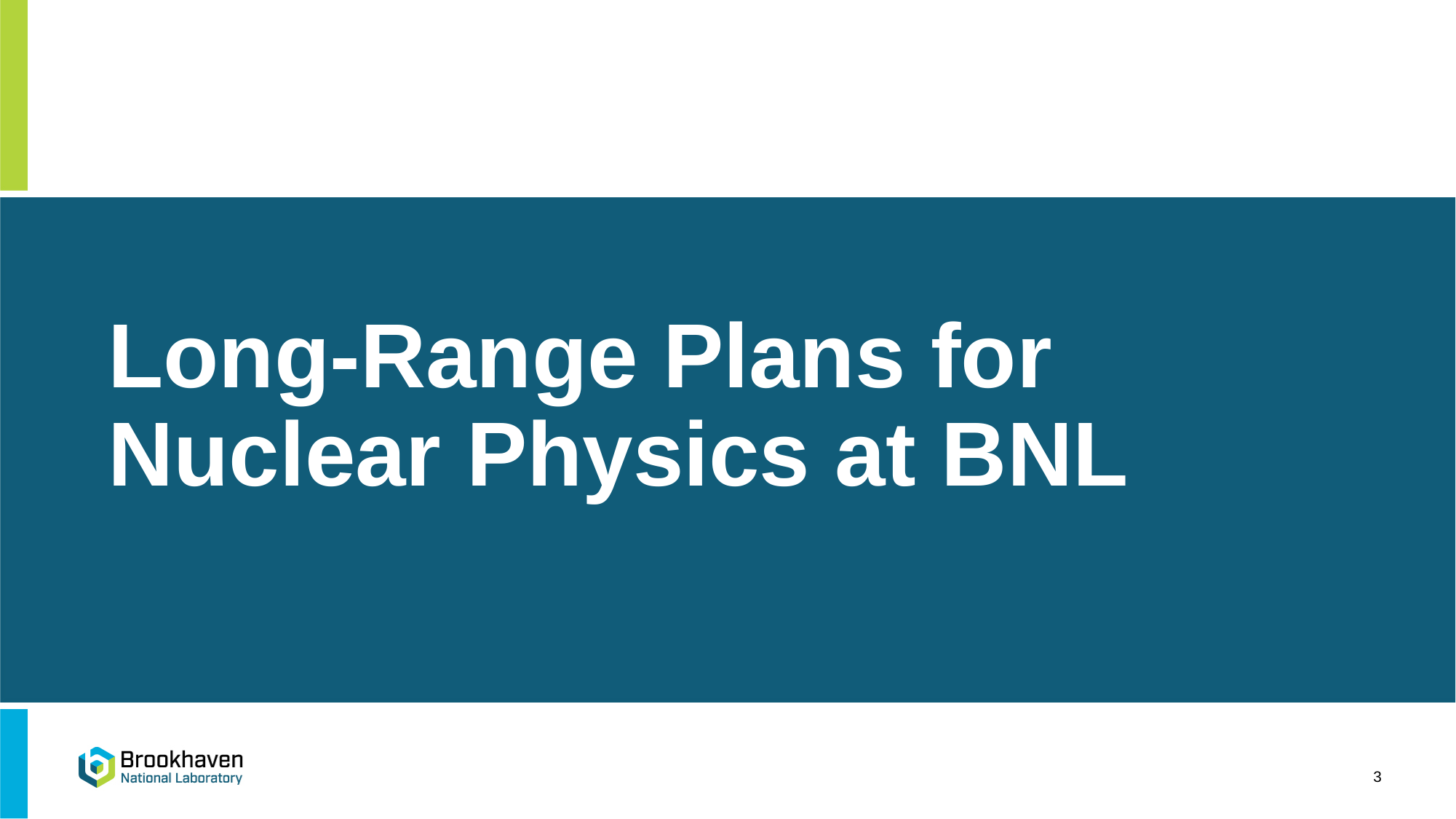

# Long-Range Plans for Nuclear Physics at BNL
3